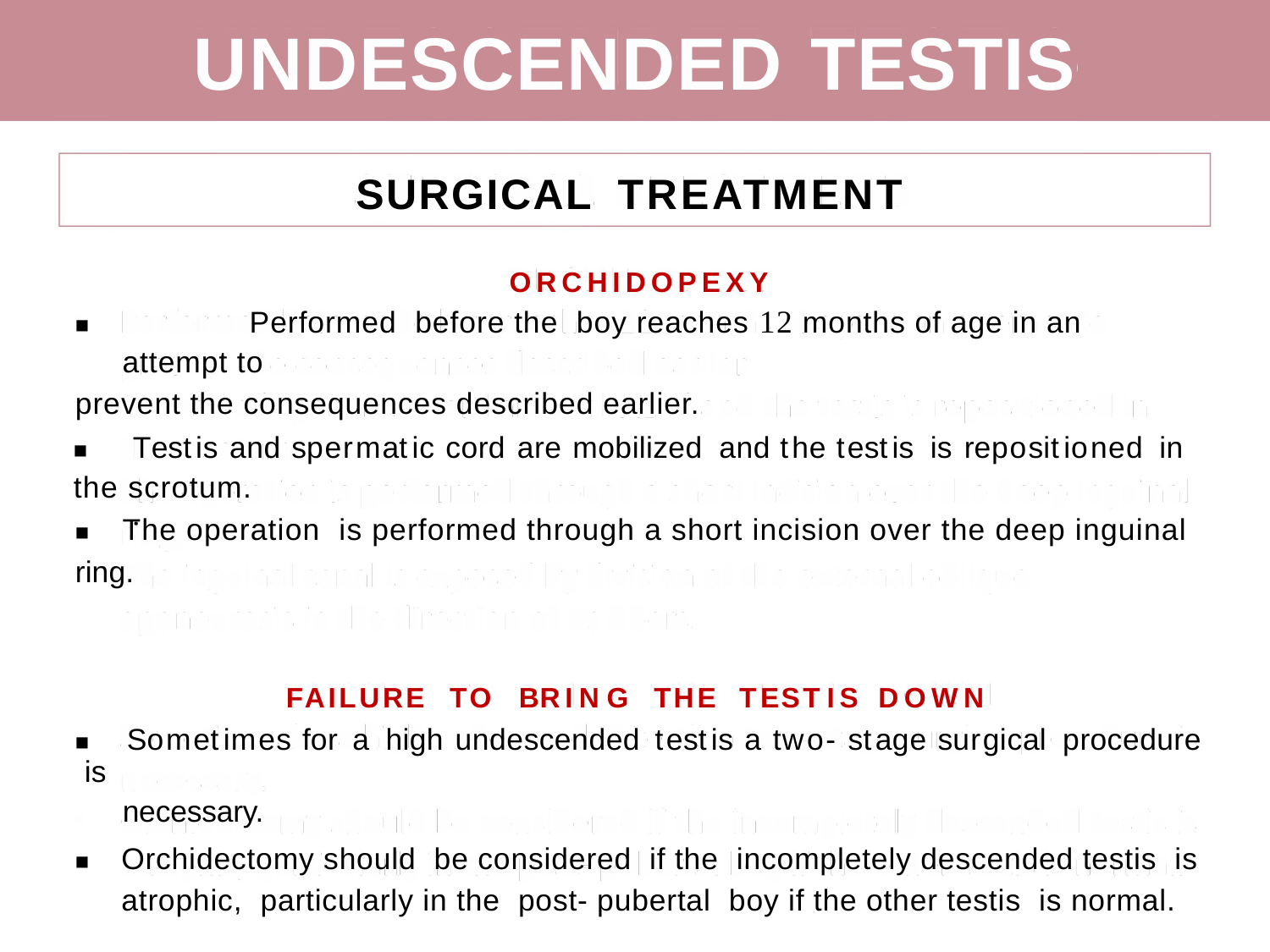

UNDESCENDED
TESTIS
SURGICAL
TREATMENT
ORCHIDOPEXY
■		Performed  before the  boy reaches 12 months of age in an attempt to
prevent the consequences described earlier.
■         Testis and spermatic cord are mobilized  and the testis  is repositioned  in
the scrotum.
■	The operation  is performed through a short incision over the deep inguinal
ring.
FAILURE  TO
BRING   THE  TESTIS
DOWN
■       Sometimes for a  high undescended testis a two- stage surgical  procedure  is
necessary.
■	Orchidectomy should  be considered  if the  incompletely descended testis  is atrophic,  particularly in the  post- pubertal  boy if the other testis  is normal.